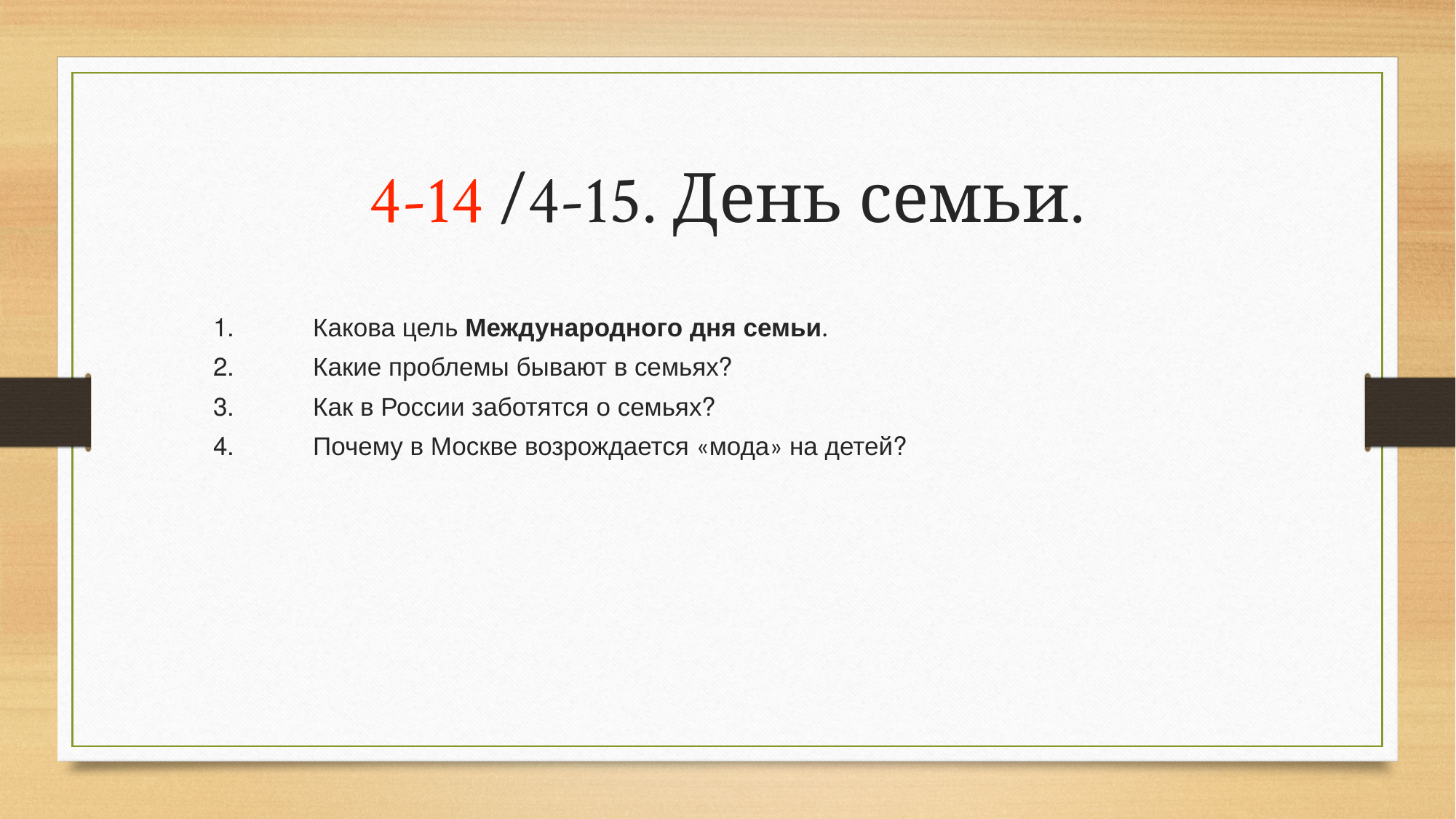

# 4-14 /4-15. День семьи.
1.	Какова цель Международного дня семьи.
2.	Какие проблемы бывают в семьях?
3.	Как в России заботятся о семьях?
4.	Почему в Москве возрождается «мода» на детей?